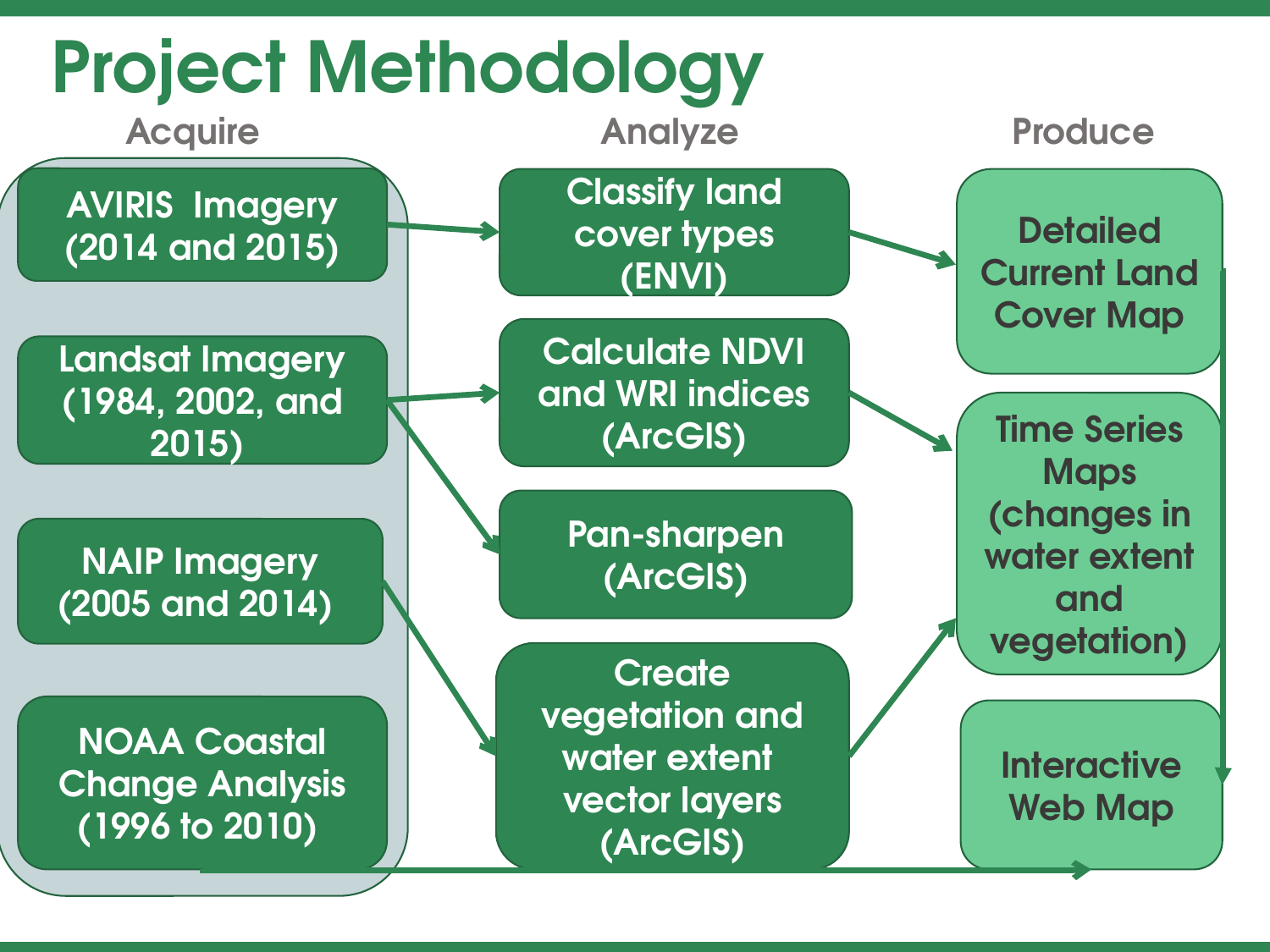

Project Methodology
           Acquire                                   Analyze                            Produce

AVIRIS  Imagery (2014 and 2015)
Classify land cover types (ENVI)
Detailed Current Land Cover Map
Calculate NDVI and WRI indices (ArcGIS)
Landsat Imagery (1984, 2002, and 2015)
Time Series Maps
(changes in water extent and vegetation)
Pan-sharpen (ArcGIS)
NAIP Imagery (2005 and 2014)
Create vegetation and water extent  vector layers (ArcGIS)
NOAA Coastal Change Analysis (1996 to 2010)
Interactive Web Map